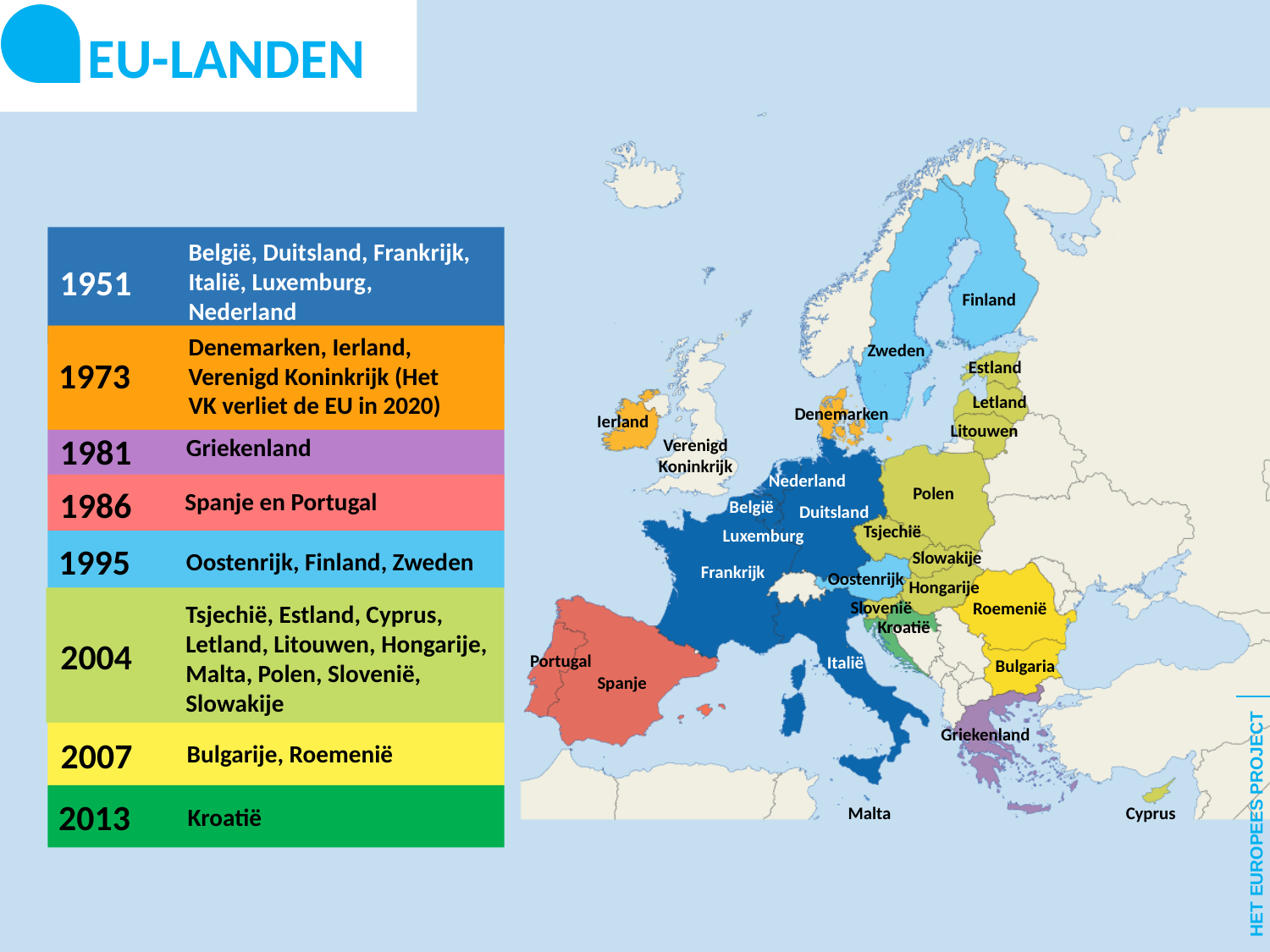

EU-LANDEN

België, Duitsland, Frankrijk, Italië, Luxemburg, Nederland
1951
Finland
Denemarken, Ierland, Verenigd Koninkrijk (Het VK verliet de EU in 2020)

Zweden
1973
Estland
Letland
Denemarken
Ierland
Litouwen
1981
Griekenland
Verenigd Koninkrijk

Nederland

Polen
1986
Spanje en Portugal
België
Duitsland
Tsjechië
Luxemburg

1995
Oostenrijk, Finland, Zweden
Slowakije
Frankrijk
Oostenrijk
Hongarije

Slovenië
Roemenië
Tsjechië, Estland, Cyprus, Letland, Litouwen, Hongarije, Malta, Polen, Slovenië, Slowakije
Kroatië
2004
Portugal
Italië
Bulgaria
Spanje
Griekenland

2007
Bulgarije, Roemenië

2013
Malta
Cyprus
Kroatië
HET EUROPEES PROJECT